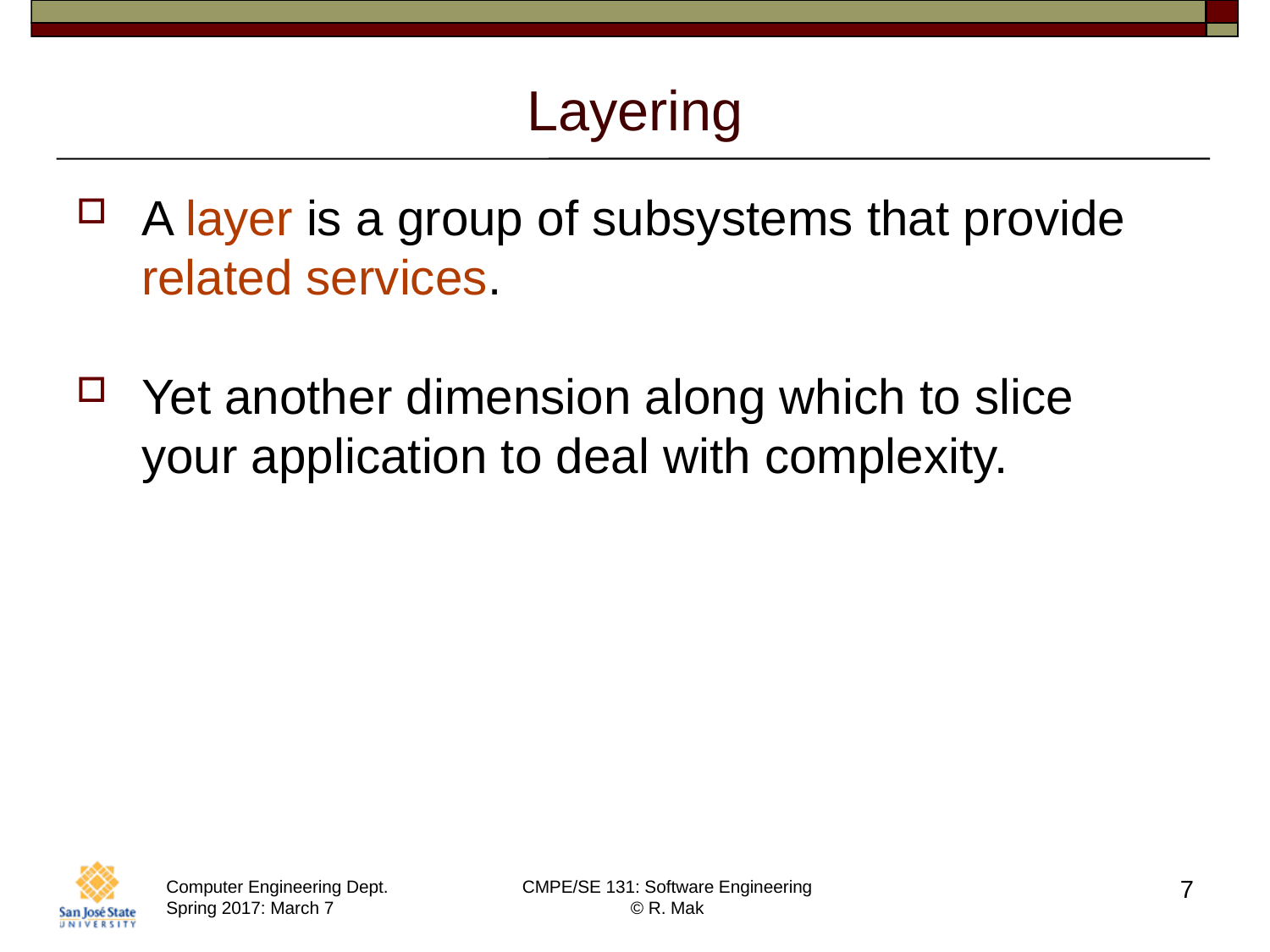

# Layering
A layer is a group of subsystems that provide
related services.

Yet another dimension along which to slice
your application to deal with complexity.
7